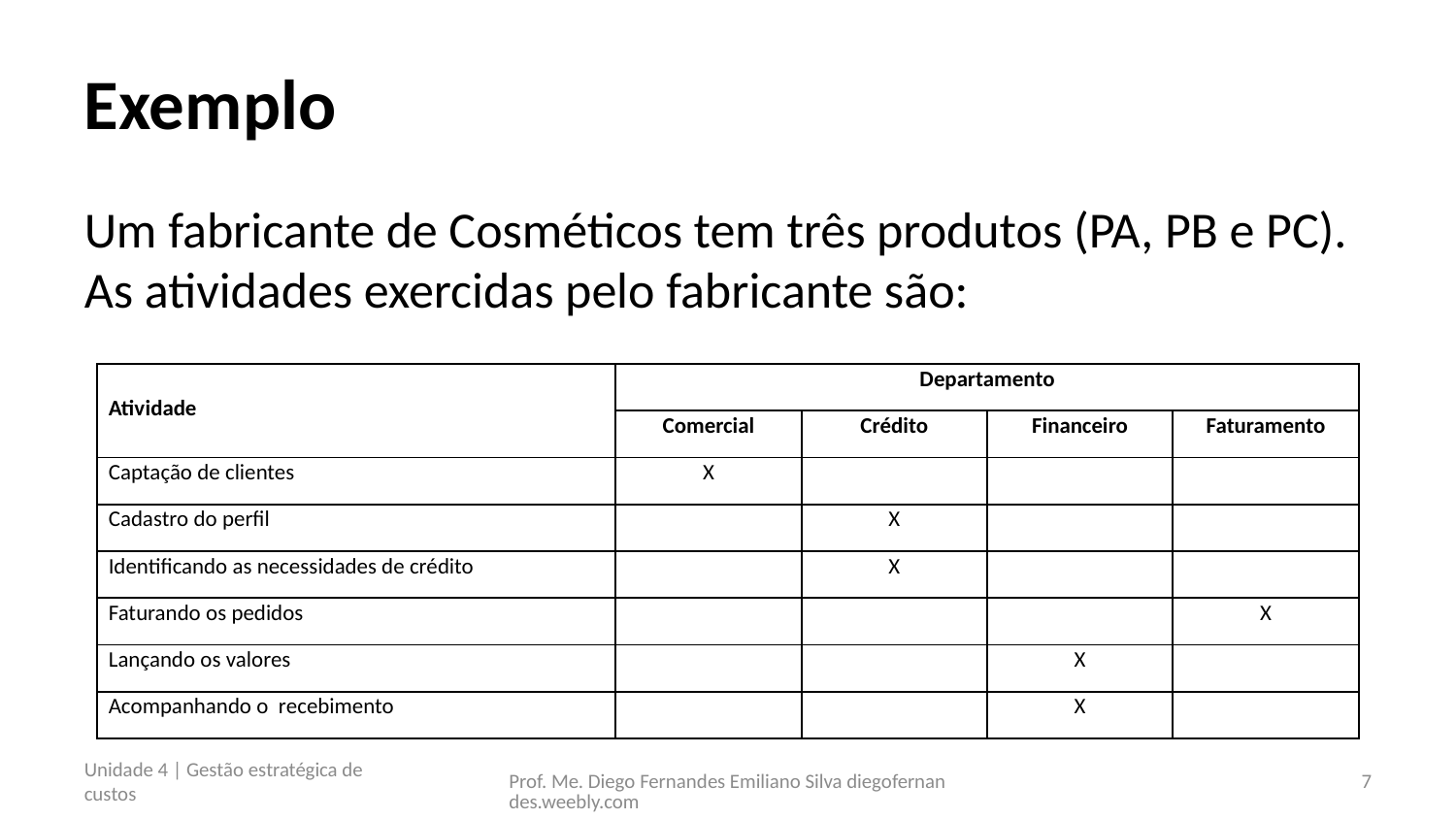

# Exemplo
Um fabricante de Cosméticos tem três produtos (PA, PB e PC). As atividades exercidas pelo fabricante são:
| Atividade | Departamento |  |  |  |
| --- | --- | --- | --- | --- |
|  | Comercial | Crédito | Financeiro | Faturamento |
| Captação de clientes | X |  |  |  |
| Cadastro do perfil |  | X |  |  |
| Identificando as necessidades de crédito |  | X |  |  |
| Faturando os pedidos |  |  |  | X |
| Lançando os valores |  |  | X |  |
| Acompanhando o recebimento |  |  | X |  |
Unidade 4 | Gestão estratégica de custos
Prof. Me. Diego Fernandes Emiliano Silva diegofernandes.weebly.com
7